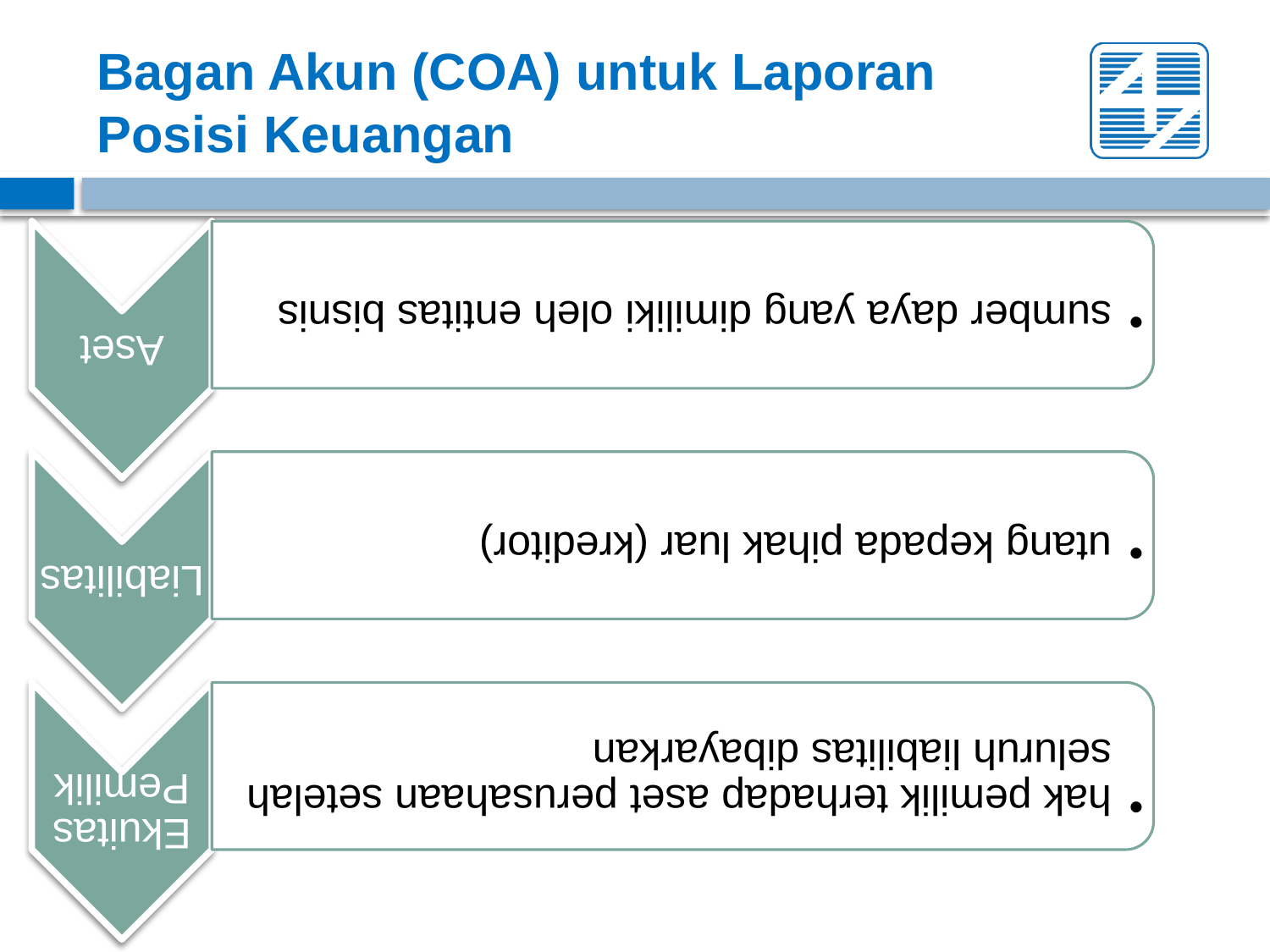

# Bagan Akun (COA) untuk Laporan Posisi Keuangan
Aset
sumber daya yang dimiliki oleh entitas bisnis
Liabilitas
utang kepada pihak luar (kreditor)
Ekuitas Pemilik
hak pemilik terhadap aset perusahaan setelah seluruh liabilitas dibayarkan